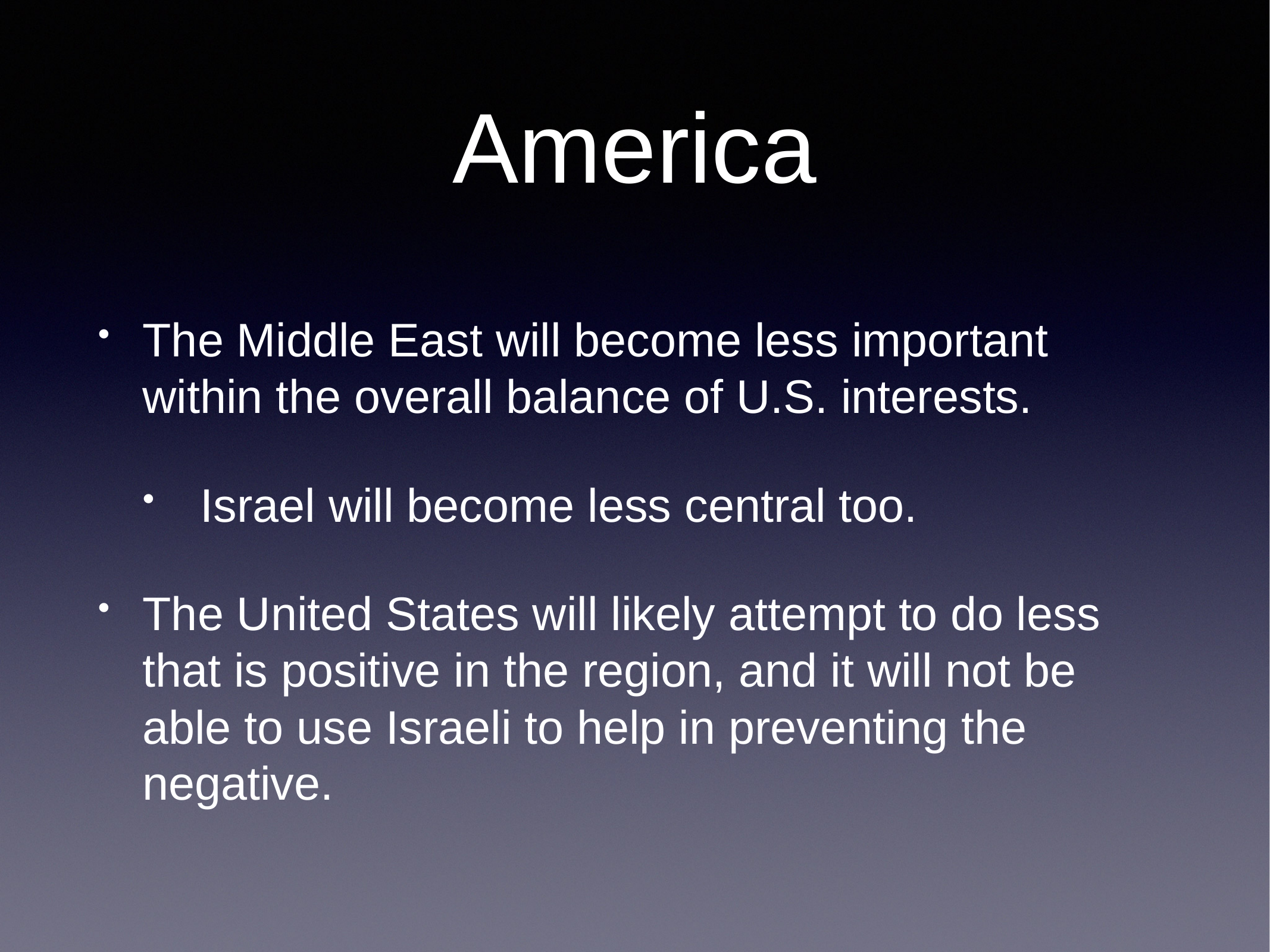

# America
The Middle East will become less important within the overall balance of U.S. interests.
 Israel will become less central too.
The United States will likely attempt to do less that is positive in the region, and it will not be able to use Israeli to help in preventing the negative.